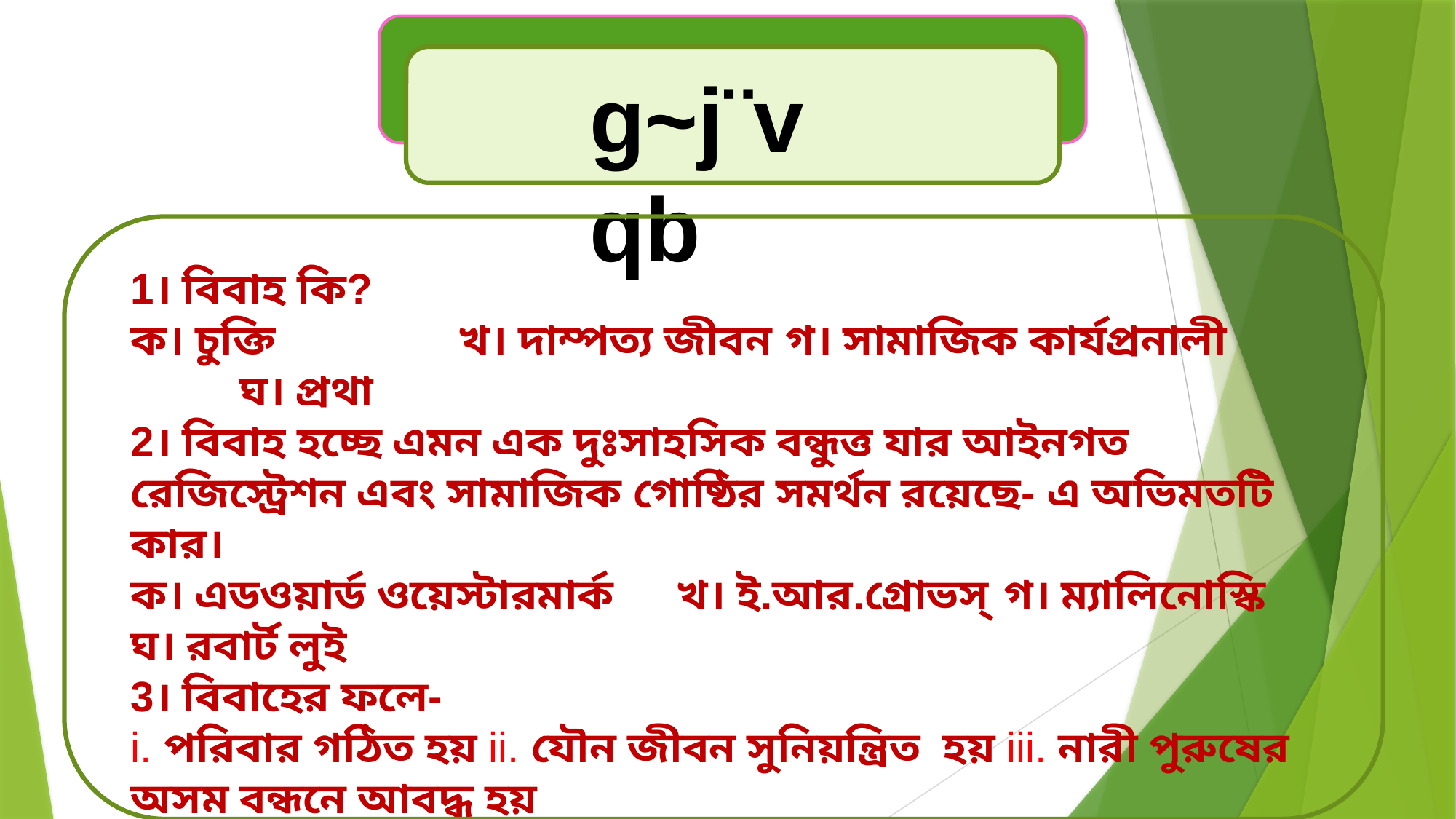

g~j¨vqb

1। বিবাহ কি?
ক। চুক্তি		খ। দাম্পত্য জীবন	গ। সামাজিক কার্যপ্রনালী		ঘ। প্রথা
2। বিবাহ হচ্ছে এমন এক দুঃসাহসিক বন্ধুত্ত যার আইনগত রেজিস্ট্রেশন এবং সামাজিক গোষ্ঠির সমর্থন রয়েছে- এ অভিমতটি কার।
ক। এডওয়ার্ড ওয়েস্টারমার্ক 	খ। ই.আর.গ্রোভস্ 	গ। ম্যালিনোস্কি 	ঘ। রবার্ট লুই
3। বিবাহের ফলে-
i. পরিবার গঠিত হয় ii. যৌন জীবন সুনিয়ন্ত্রিত  হয় iii. নারী পুরুষের অসম বন্ধনে আবদ্ধ হয়
ক। i. ও ii.	খ। i. ও iii. 	গ। ii. ও iii. 	ঘ। i., ii., iii.

উত্তরঃ ১। গ	২। খ ৩। ক